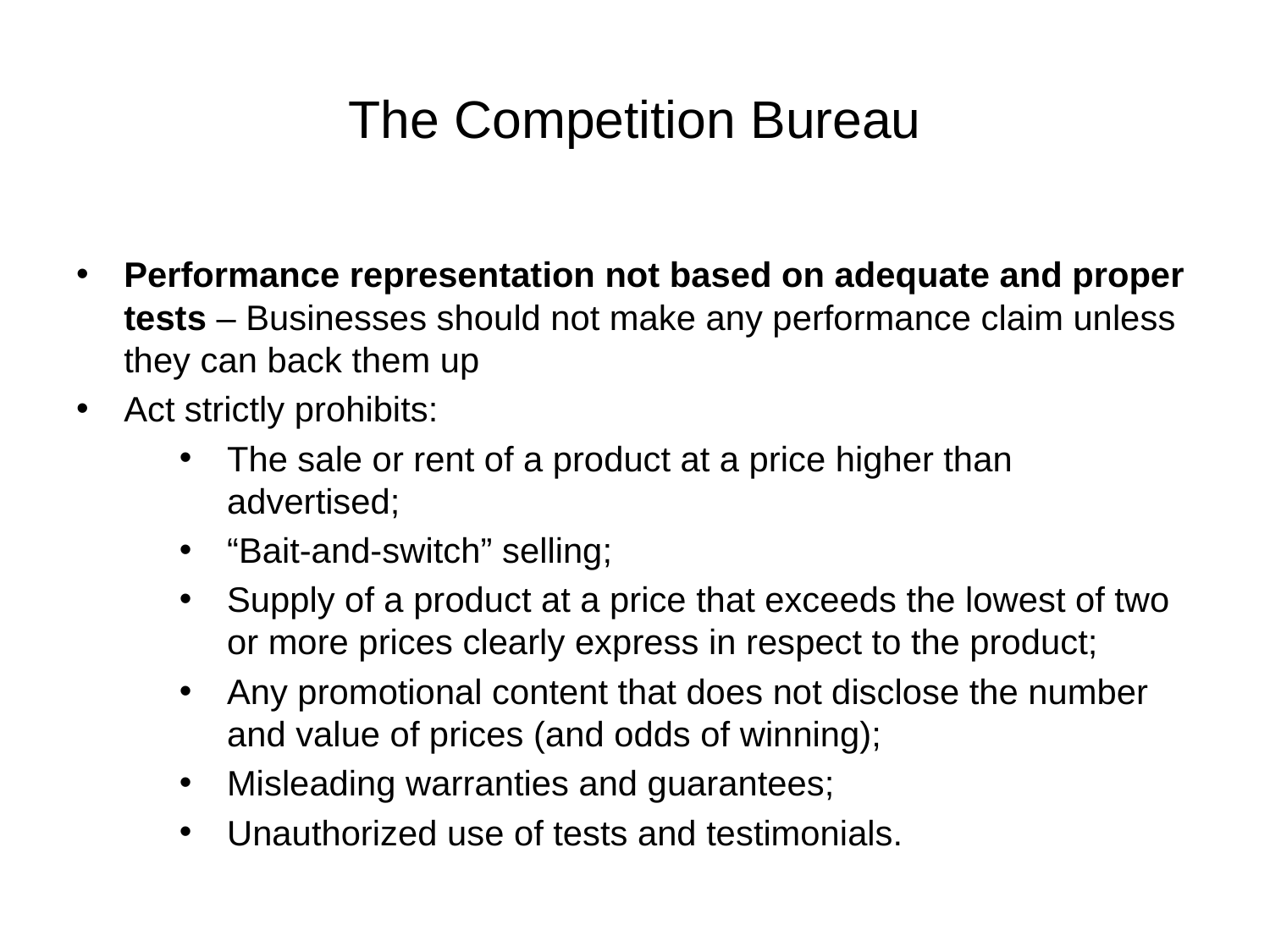

# The Competition Bureau
Performance representation not based on adequate and proper tests – Businesses should not make any performance claim unless they can back them up
Act strictly prohibits:
The sale or rent of a product at a price higher than advertised;
“Bait-and-switch” selling;
Supply of a product at a price that exceeds the lowest of two or more prices clearly express in respect to the product;
Any promotional content that does not disclose the number and value of prices (and odds of winning);
Misleading warranties and guarantees;
Unauthorized use of tests and testimonials.